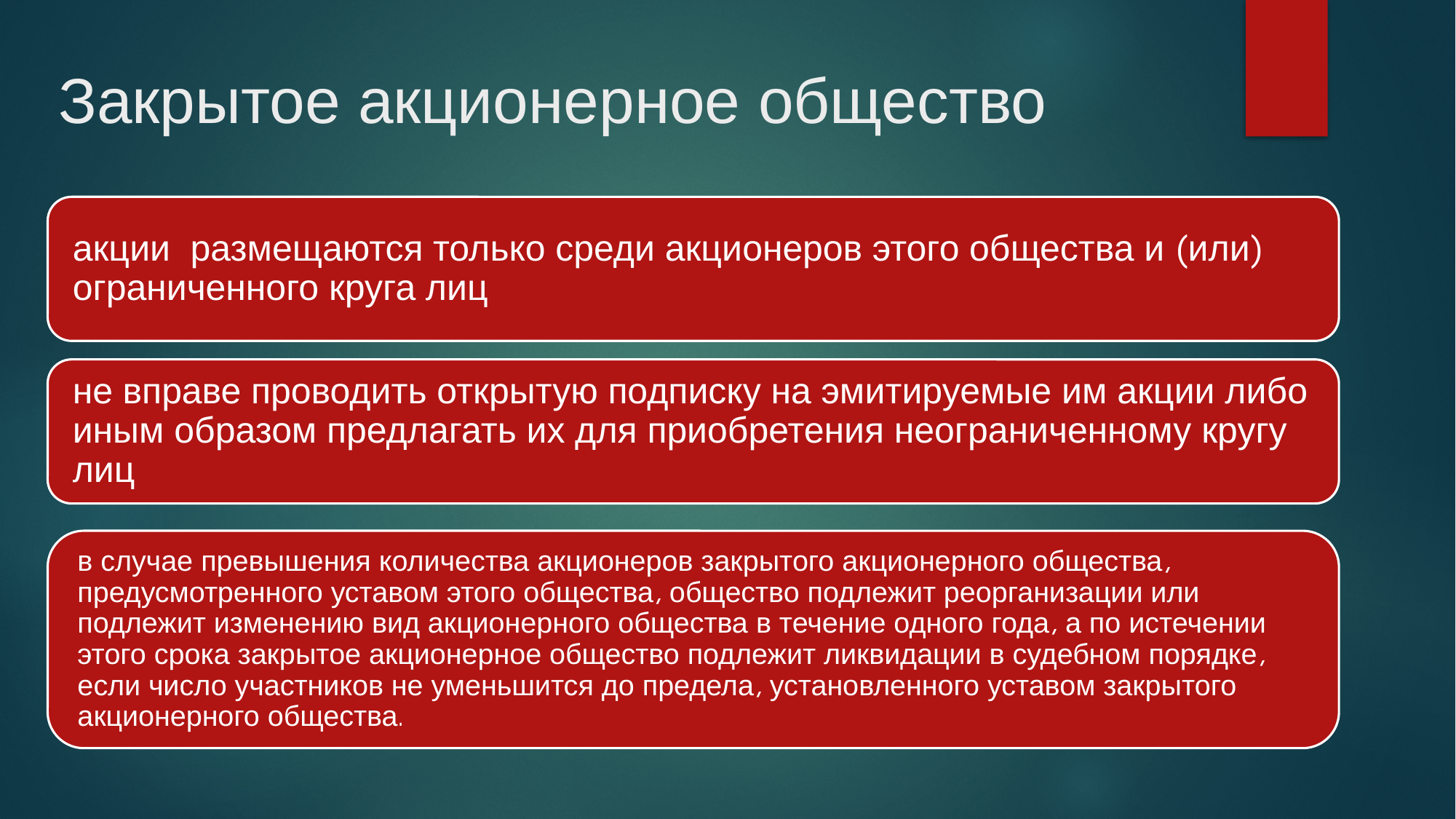

# Закрытое акционерное общество
акции  размещаются только среди акционеров этого общества и (или) ограниченного круга лиц
не вправе проводить открытую подписку на эмитируемые им акции либо иным образом предлагать их для приобретения неограниченному кругу лиц
в случае превышения количества акционеров закрытого акционерного общества, предусмотренного уставом этого общества, общество подлежит реорганизации или подлежит изменению вид акционерного общества в течение одного года, а по истечении этого срока закрытое акционерное общество подлежит ликвидации в судебном порядке, если число участников не уменьшится до предела, установленного уставом закрытого акционерного общества.